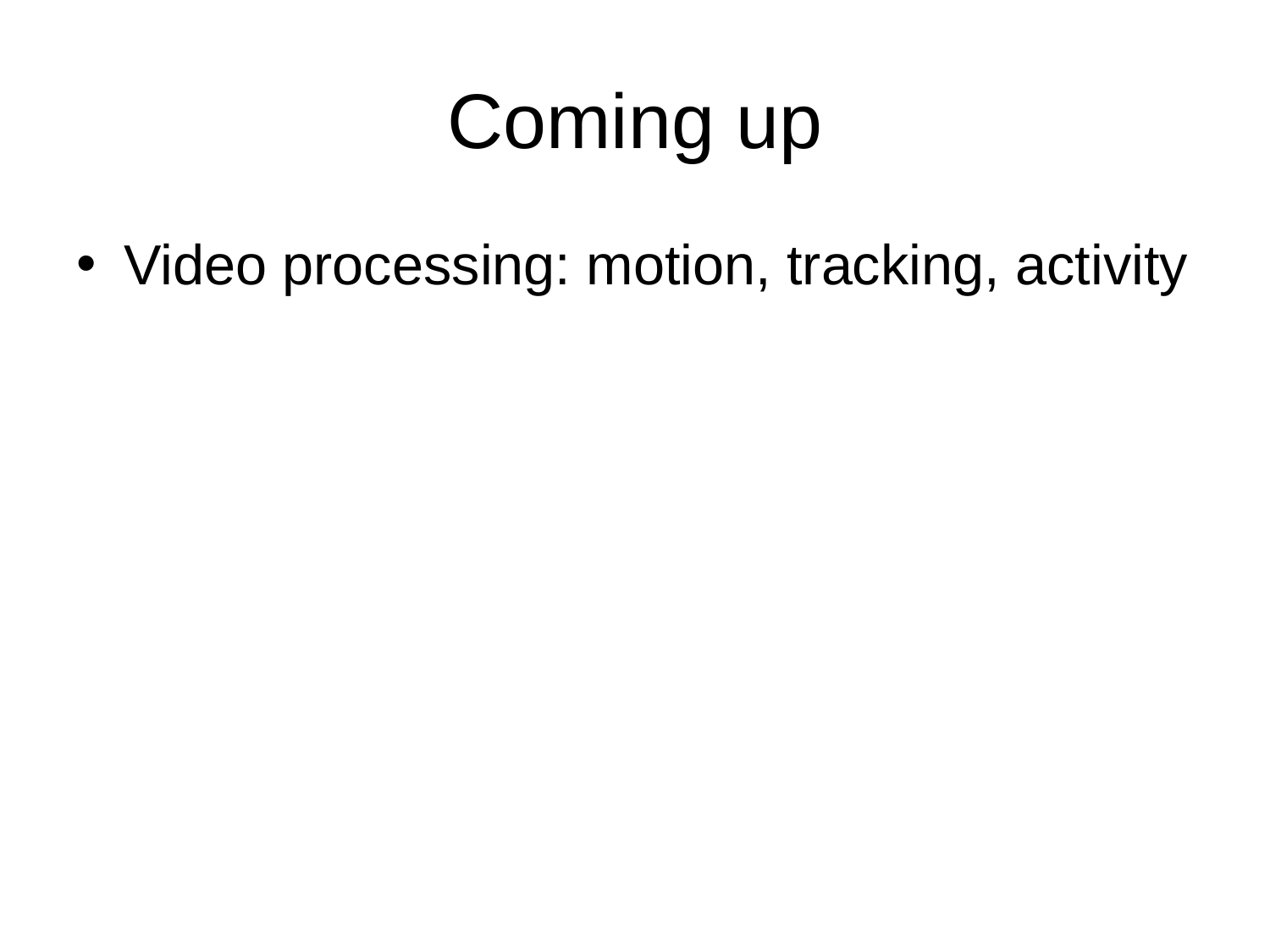

# Coming up
Video processing: motion, tracking, activity